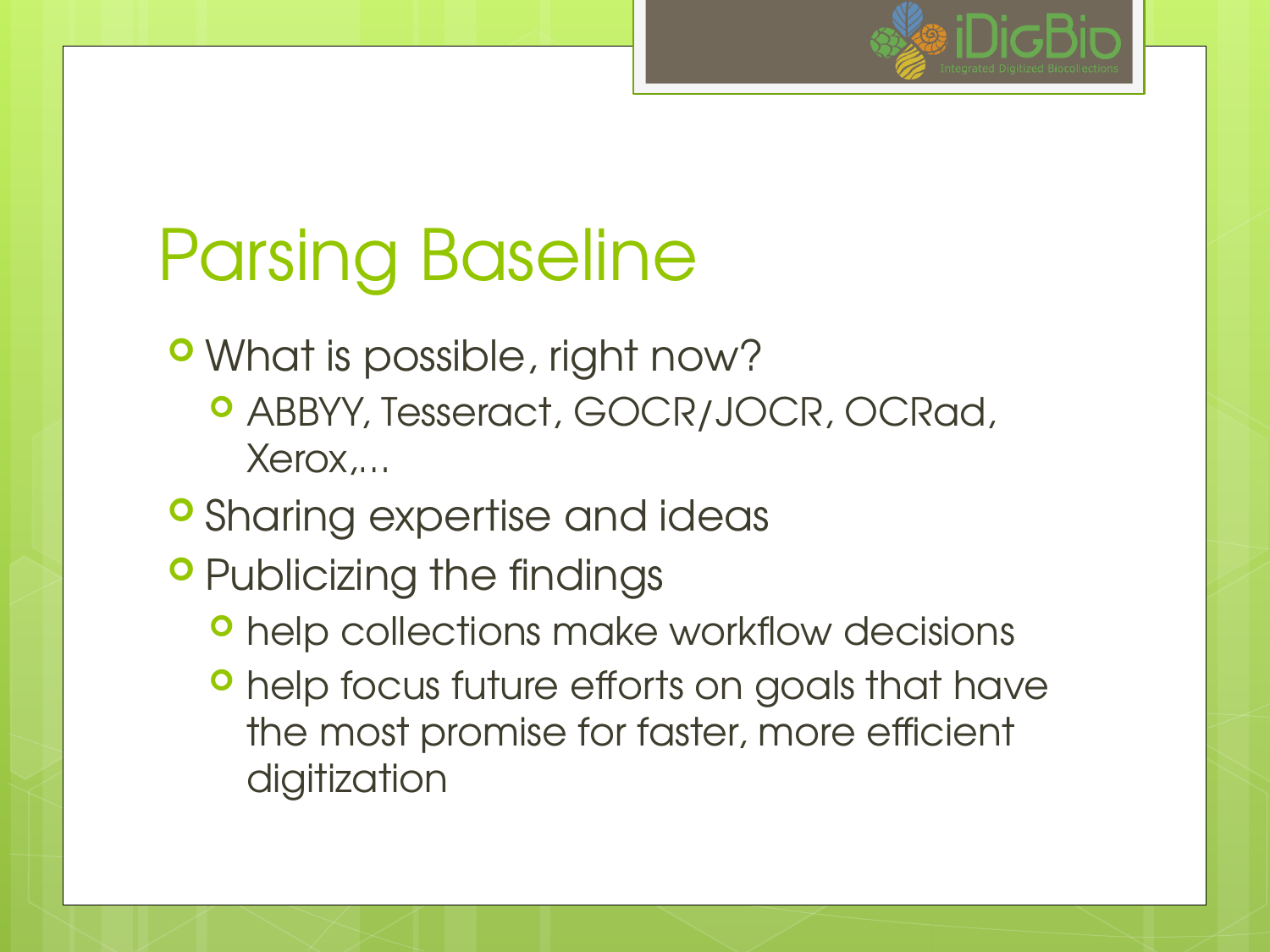

# Parsing Baseline
What is possible, right now?
ABBYY, Tesseract, GOCR/JOCR, OCRad, Xerox,…
Sharing expertise and ideas
Publicizing the findings
help collections make workflow decisions
help focus future efforts on goals that have the most promise for faster, more efficient digitization